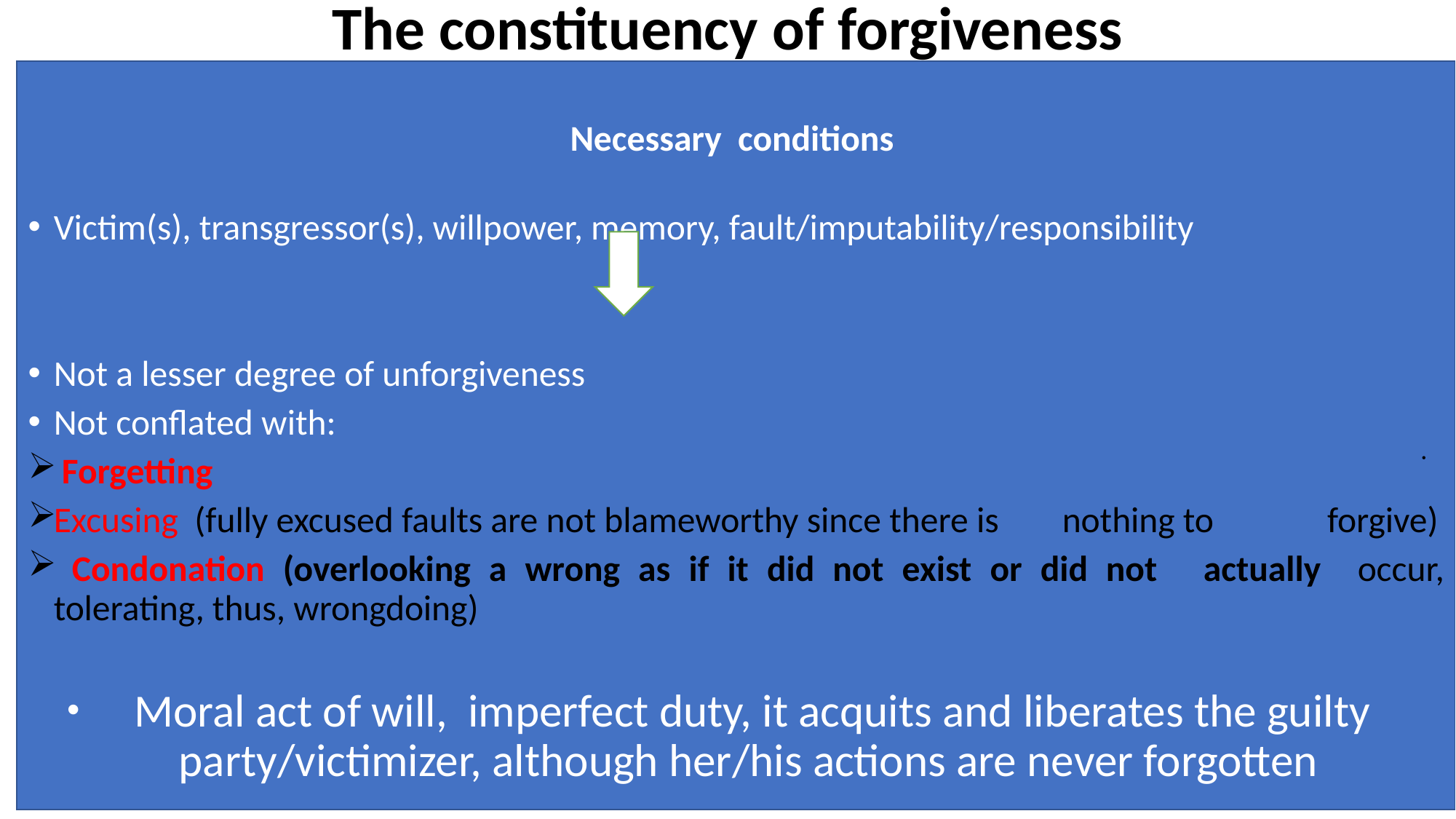

# The constituency of forgiveness

Necessary  conditions

Victim(s), transgressor(s), willpower, memory, fault/imputability/responsibility

Not a lesser degree of unforgiveness
Not conflated with:
	 Forgetting
	Excusing  (fully excused faults are not blameworthy since there is 	nothing to 		      forgive)
	 Condonation (overlooking a wrong as if it did not exist or did not 	actually 			occur, tolerating, thus, wrongdoing)

 Moral act of will,  imperfect duty, it acquits and liberates the guilty party/victimizer, although her/his actions are never forgotten

.